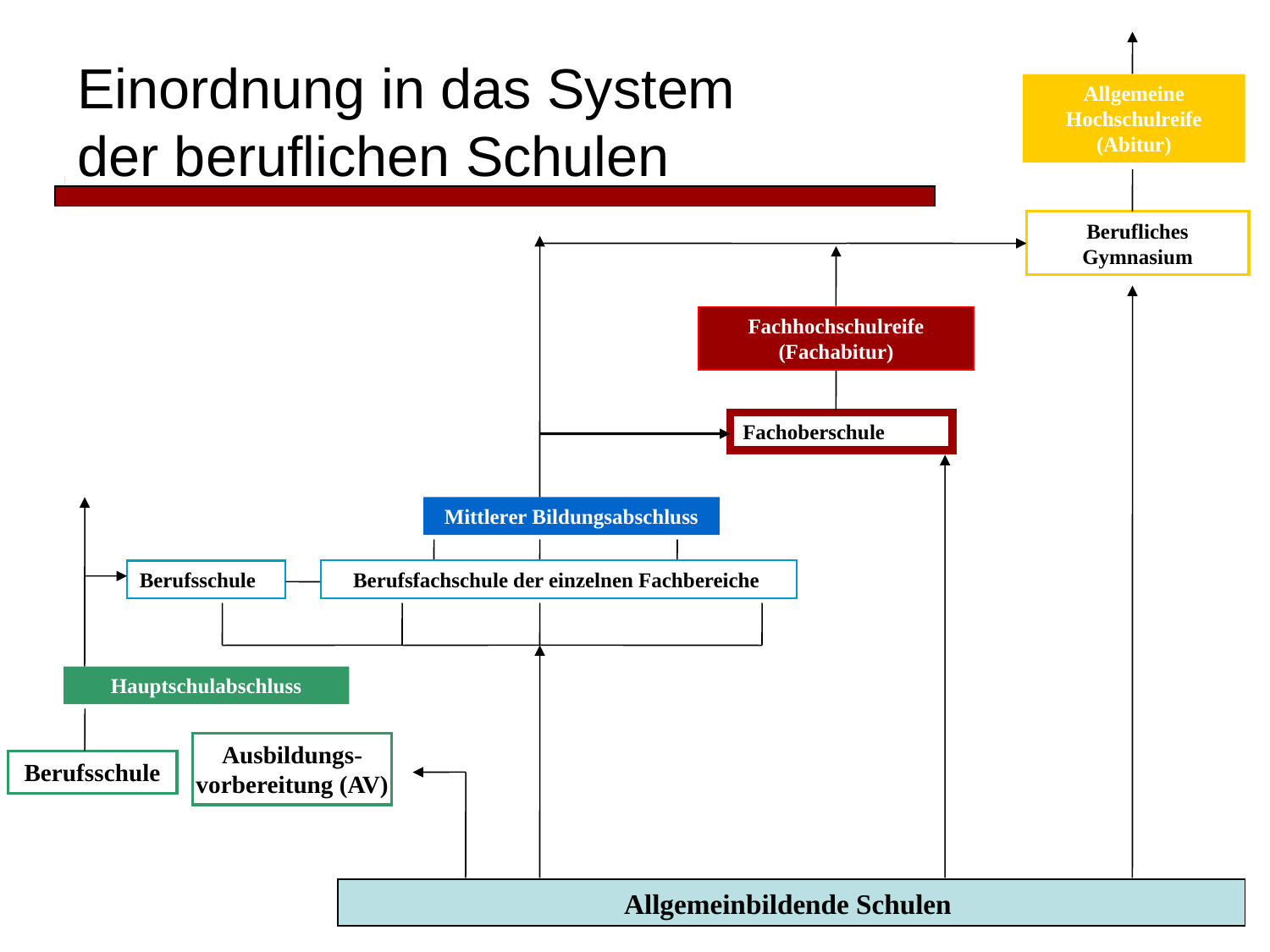

Einordnung in das System
der beruflichen Schulen
Allgemeine Hochschulreife (Abitur)

Berufliches Gymnasium

Fachhochschulreife (Fachabitur)

Fachoberschule

Mittlerer Bildungsabschluss

Berufsfachschule der einzelnen Fachbereiche
Berufsschule

Hauptschulabschluss

Ausbildungs-vorbereitung (AV)
Berufsschule

Allgemeinbildende Schulen